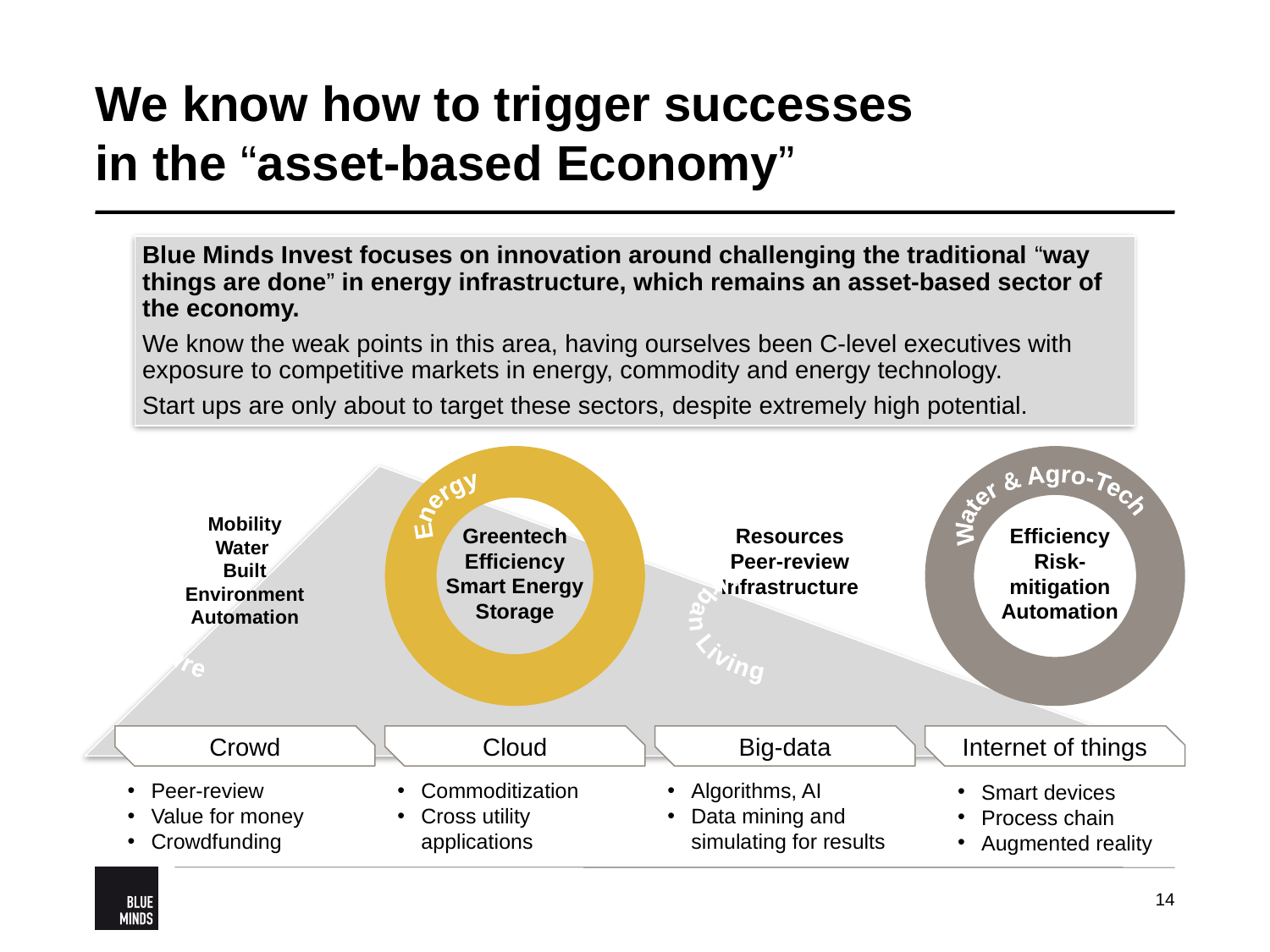

We know how to trigger successes in the “asset-based Economy”
Blue Minds Invest focuses on innovation around challenging the traditional “way things are done” in energy infrastructure, which remains an asset-based sector of the economy.
We know the weak points in this area, having ourselves been C-level executives with exposure to competitive markets in energy, commodity and energy technology.
Start ups are only about to target these sectors, despite extremely high potential.

Energy
Water & Agro-Tech
Mobility
Water
Built Environment
Automation
Greentech
Efficiency
Smart Energy
Storage
Resources
Peer-review
Infrastructure
Efficiency
Risk-mitigation
Automation

Infrastructure
Urban Living
Crowd
Cloud
Big-data
Internet of things
Peer-review
Value for money
Crowdfunding
Commoditization
Cross utility applications
Algorithms, AI
Data mining and simulating for results
Smart devices
Process chain
Augmented reality
14